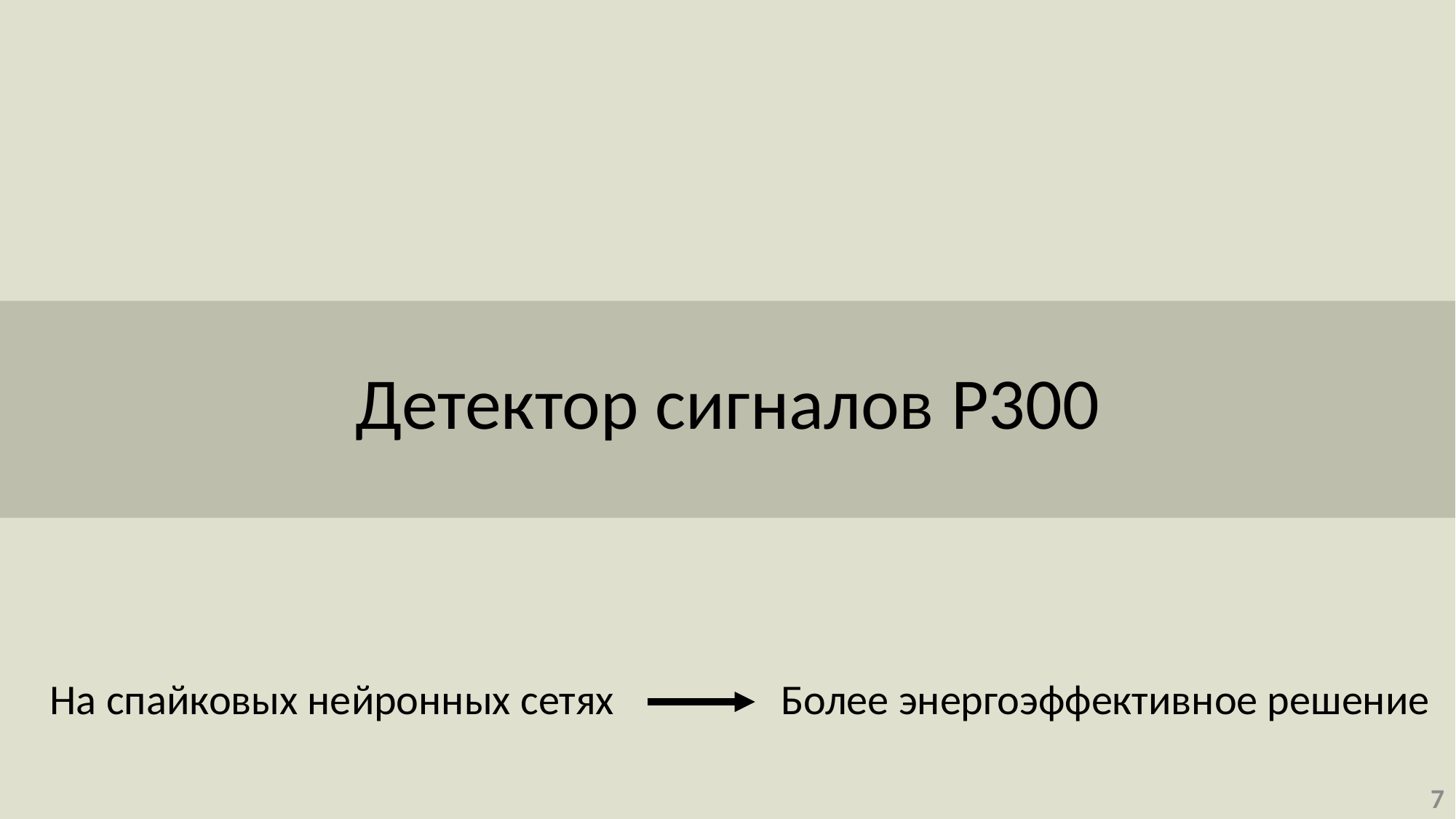

# Детектор сигналов P300
На спайковых нейронных сетях
Более энергоэффективное решение
7